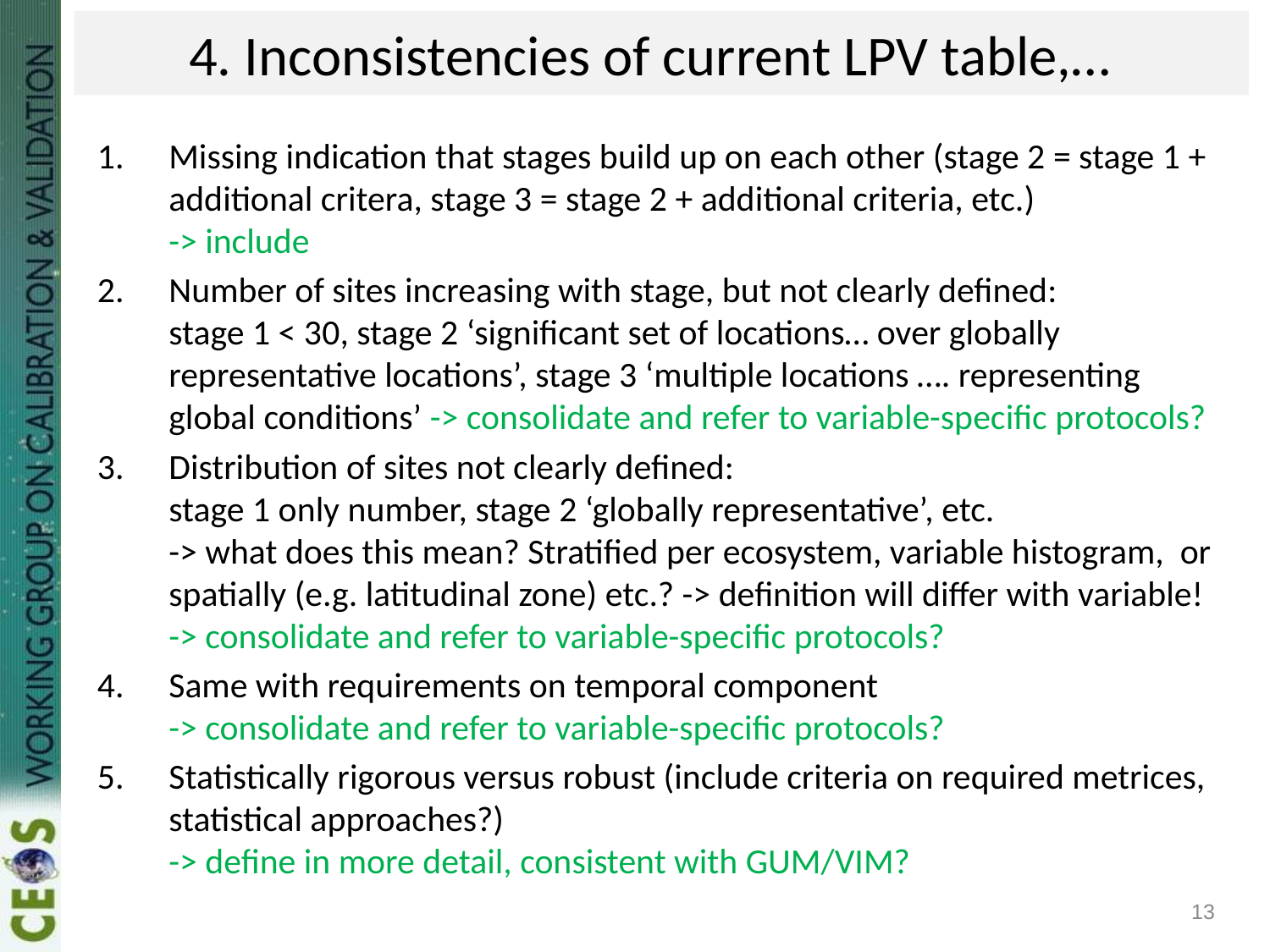

# 4. Inconsistencies of current LPV table,…
Missing indication that stages build up on each other (stage 2 = stage 1 + additional critera, stage 3 = stage 2 + additional criteria, etc.)
-> include
Number of sites increasing with stage, but not clearly defined:
stage 1 < 30, stage 2 ‘significant set of locations… over globally representative locations’, stage 3 ‘multiple locations …. representing global conditions’ -> consolidate and refer to variable-specific protocols?
Distribution of sites not clearly defined:
stage 1 only number, stage 2 ‘globally representative’, etc.
-> what does this mean? Stratified per ecosystem, variable histogram,  or spatially (e.g. latitudinal zone) etc.? -> definition will differ with variable!
-> consolidate and refer to variable-specific protocols?
Same with requirements on temporal component
-> consolidate and refer to variable-specific protocols?
Statistically rigorous versus robust (include criteria on required metrices, statistical approaches?)
-> define in more detail, consistent with GUM/VIM?

13